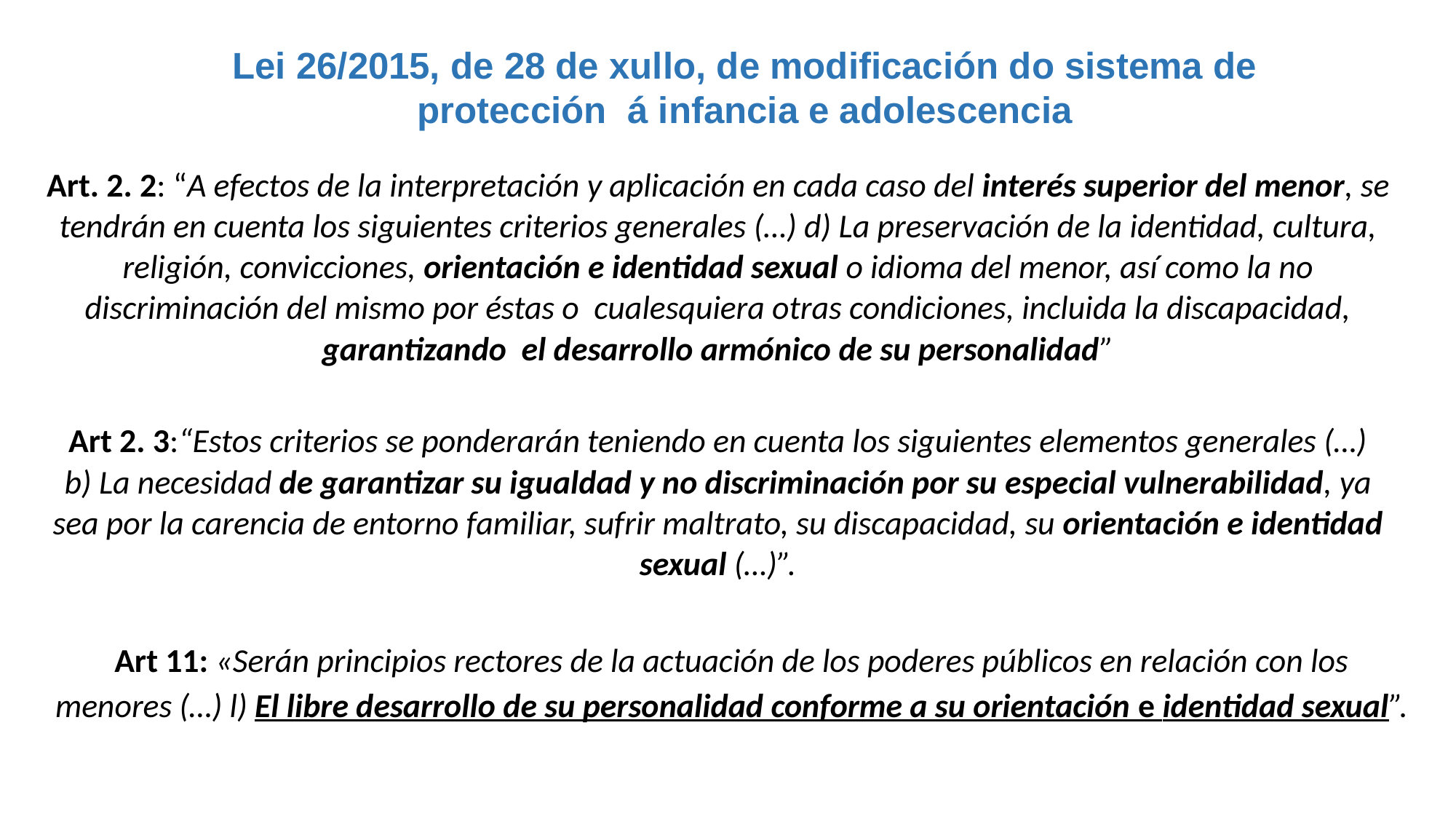

Lei 26/2015, de 28 de xullo, de modificación do sistema de protección  á infancia e adolescencia
Art. 2. 2: “A efectos de la interpretación y aplicación en cada caso del interés superior del menor, se tendrán en cuenta los siguientes criterios generales (…) d) La preservación de la identidad, cultura, religión, convicciones, orientación e identidad sexual o idioma del menor, así como la no discriminación del mismo por éstas o  cualesquiera otras condiciones, incluida la discapacidad, garantizando  el desarrollo armónico de su personalidad”
Art 2. 3:“Estos criterios se ponderarán teniendo en cuenta los siguientes elementos generales (…) b) La necesidad de garantizar su igualdad y no discriminación por su especial vulnerabilidad, ya sea por la carencia de entorno familiar, sufrir maltrato, su discapacidad, su orientación e identidad sexual (…)”.
Art 11: «Serán principios rectores de la actuación de los poderes públicos en relación con los menores (…) l) El libre desarrollo de su personalidad conforme a su orientación e identidad sexual”.